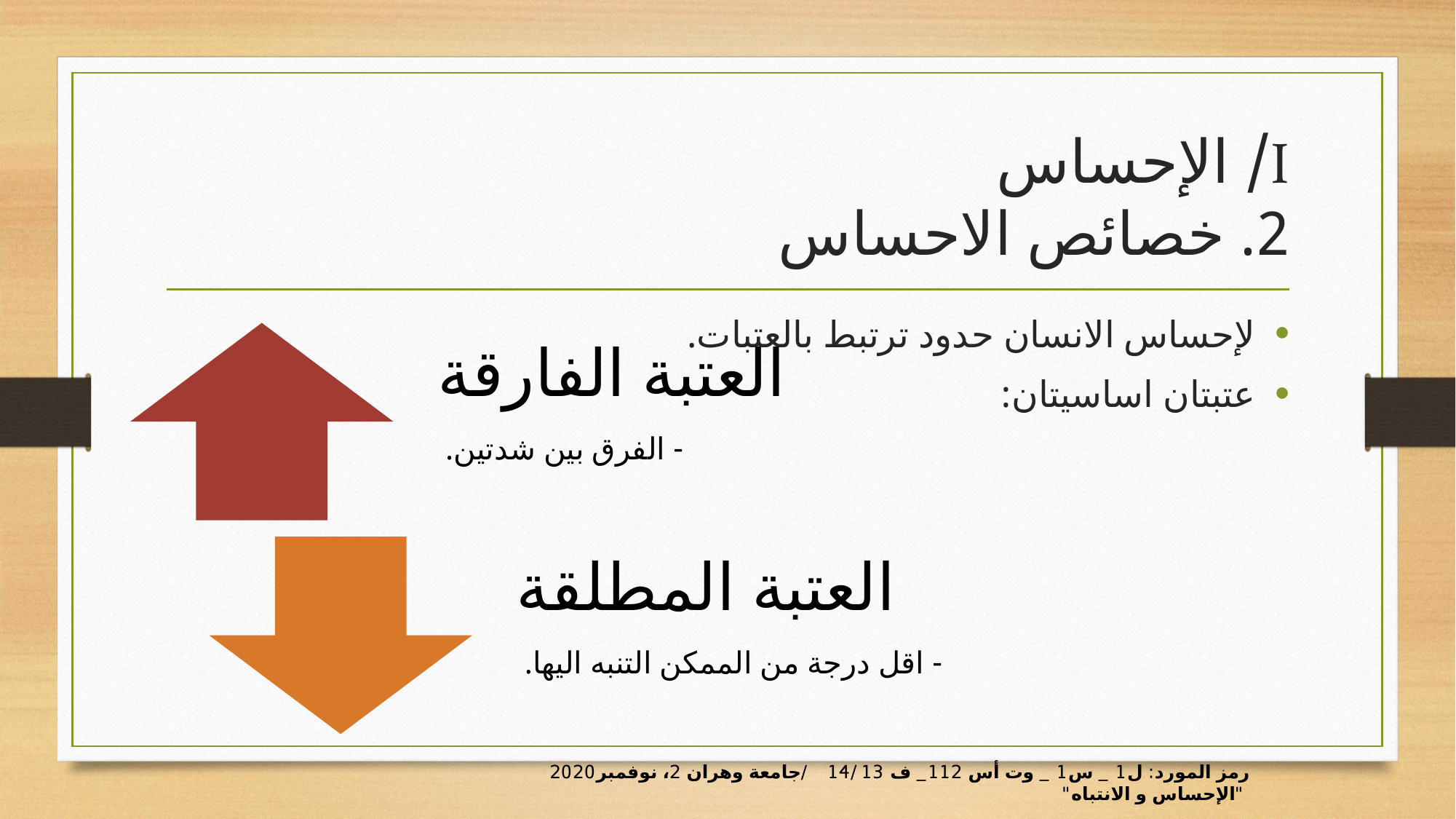

# I/ الإحساس 2. خصائص الاحساس
لإحساس الانسان حدود ترتبط بالعتبات.
عتبتان اساسيتان:
العتبة الفارقة
- الفرق بين شدتين.
العتبة المطلقة
- اقل درجة من الممكن التنبه اليها.
رمز المورد: ل1 _ س1 _ وت أس 112_ ف 14/13   /جامعة وهران 2، نوفمبر2020                                                                   "الإحساس و الانتباه"